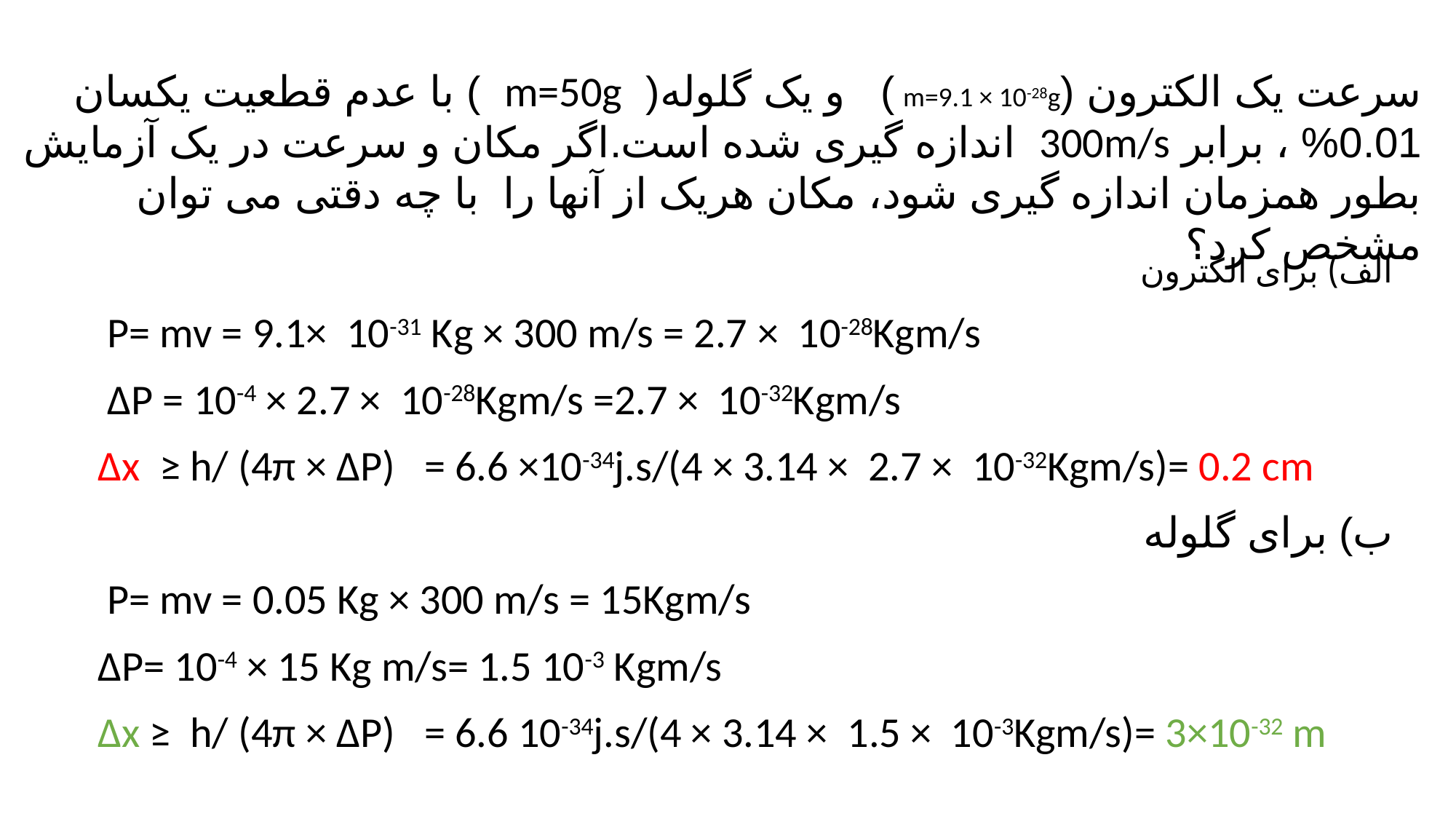

سرعت یک الکترون (m=9.1 × 10-28g )   و یک گلوله(  m=50g  ) با عدم قطعیت یکسان 0.01% ، برابر 300m/s  اندازه گیری شده است.اگر مکان و سرعت در یک آزمایش بطور همزمان اندازه گیری شود، مکان هریک از آنها را  با چه دقتی می توان مشخص کرد؟
الف) برای الکترون
 P= mv = 9.1×  10-31 Kg × 300 m/s = 2.7 ×  10-28Kgm/s
 ∆P = 10-4 × 2.7 ×  10-28Kgm/s =2.7 ×  10-32Kgm/s
∆x  ≥ h/ (4π × ∆P)   = 6.6 ×10-34j.s/(4 × 3.14 ×  2.7 ×  10-32Kgm/s)= 0.2 cm
ب) برای گلوله
 P= mv = 0.05 Kg × 300 m/s = 15Kgm/s
∆P= 10-4 × 15 Kg m/s= 1.5 10-3 Kgm/s
∆x ≥  h/ (4π × ∆P)   = 6.6 10-34j.s/(4 × 3.14 ×  1.5 ×  10-3Kgm/s)= 3×10-32 m